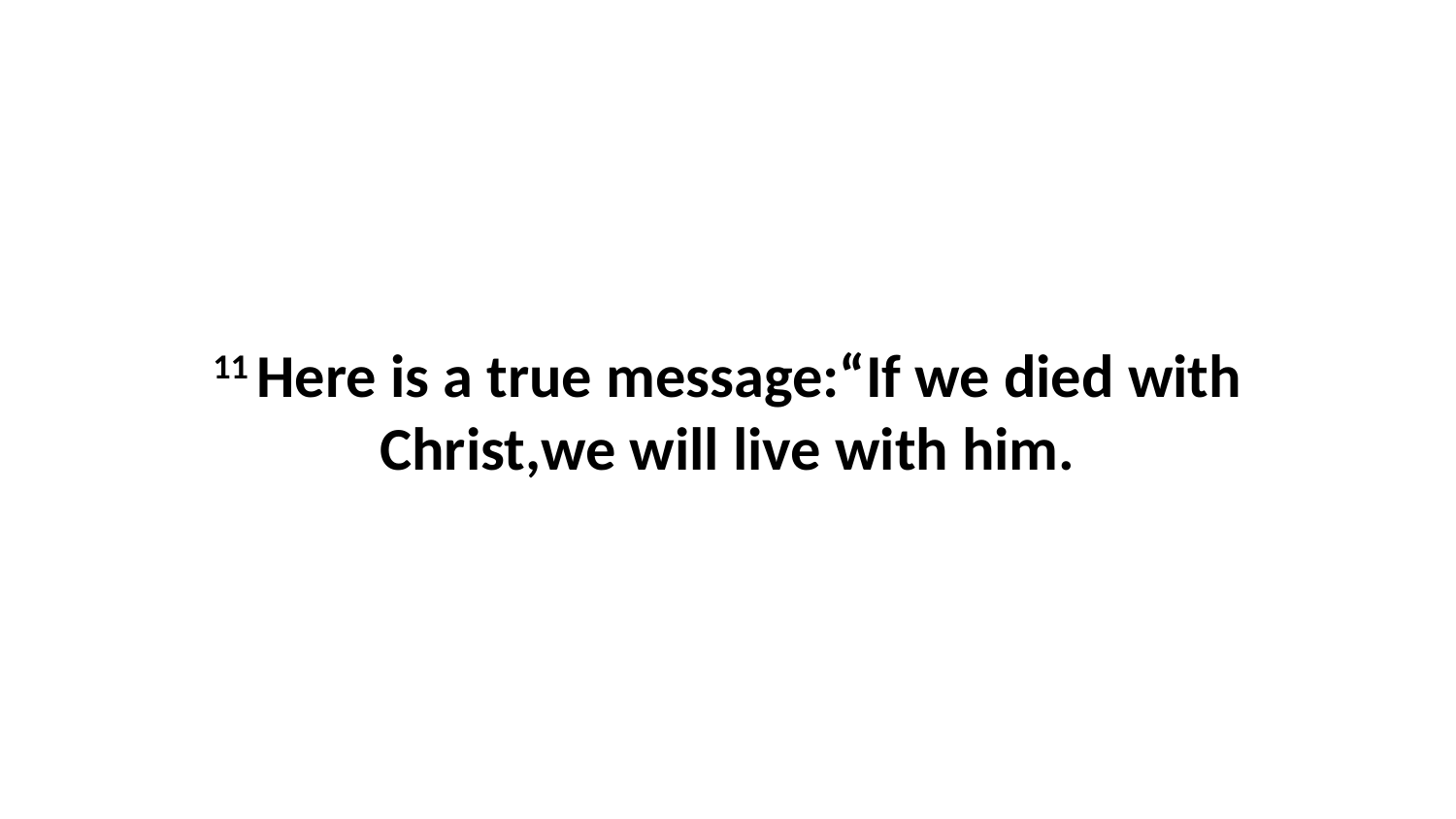

11 Here is a true message:“If we died with Christ,we will live with him.